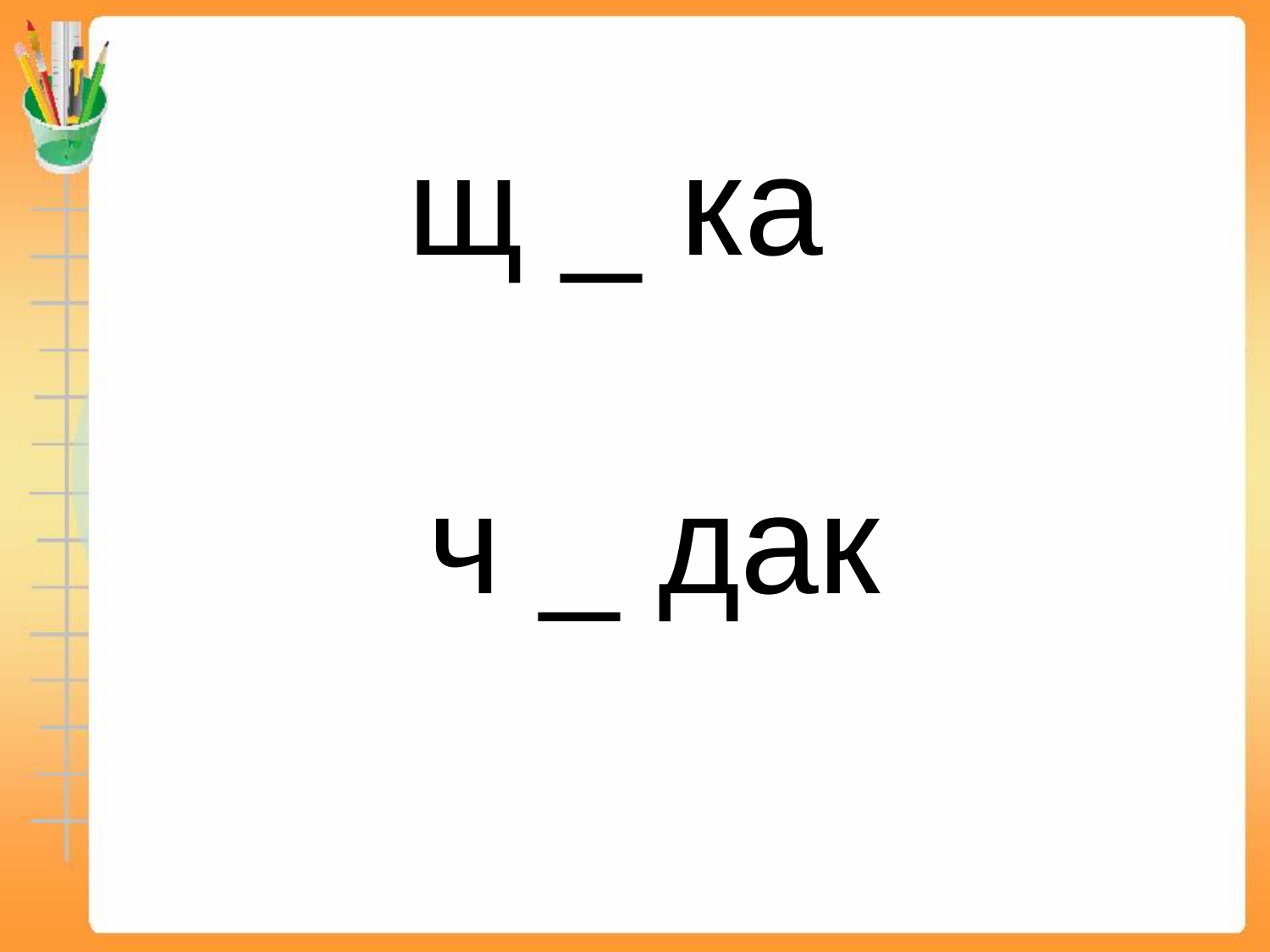

# щ _ ка ч _ дак